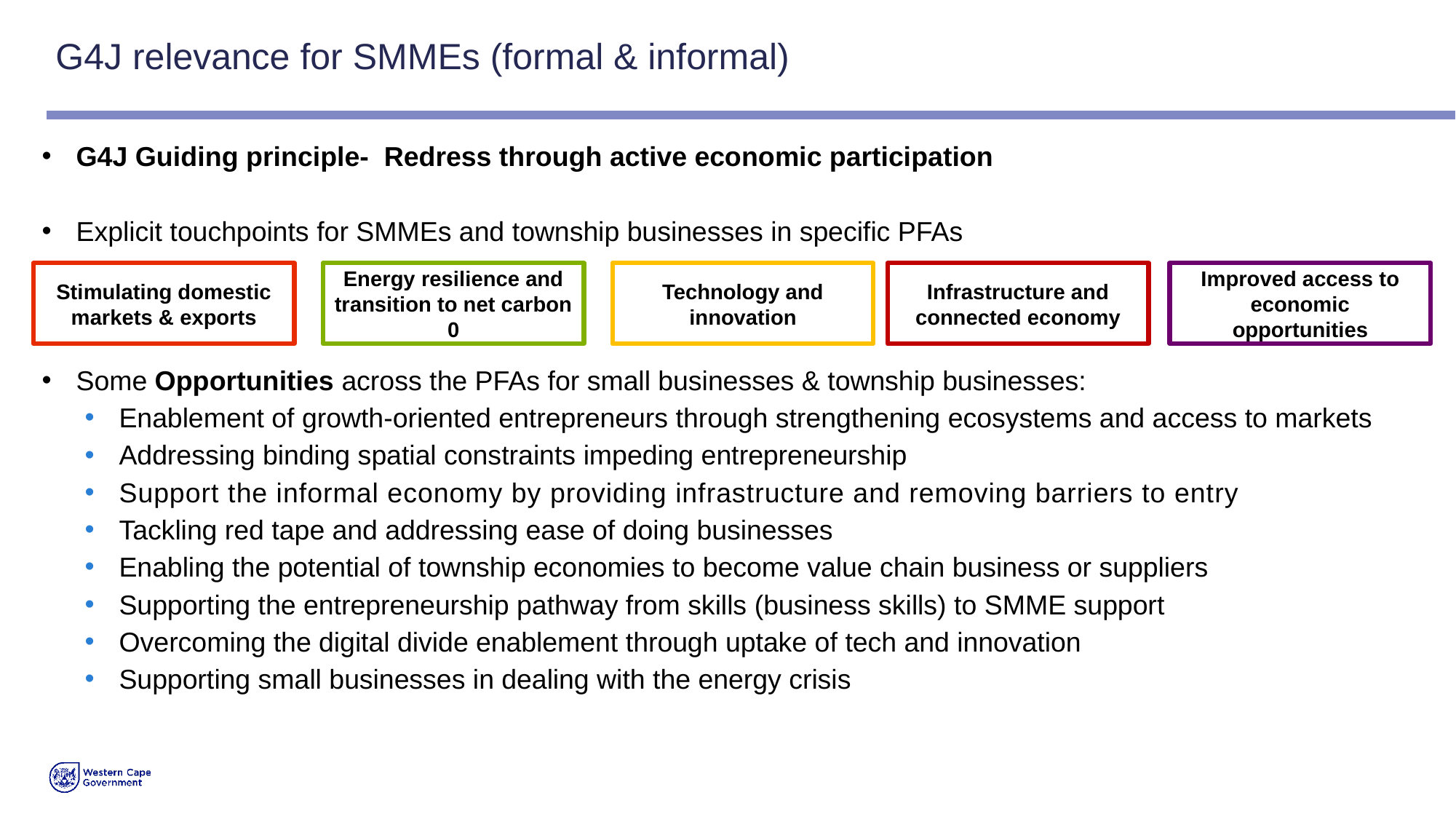

# G4J relevance for SMMEs (formal & informal)
G4J Guiding principle-  Redress through active economic participation

Explicit touchpoints for SMMEs and township businesses in specific PFAs

Some Opportunities across the PFAs for small businesses & township businesses:
Enablement of growth-oriented entrepreneurs through strengthening ecosystems and access to markets
Addressing binding spatial constraints impeding entrepreneurship
Support the informal economy by providing infrastructure and removing barriers to entry
Tackling red tape and addressing ease of doing businesses
Enabling the potential of township economies to become value chain business or suppliers
Supporting the entrepreneurship pathway from skills (business skills) to SMME support
Overcoming the digital divide enablement through uptake of tech and innovation
Supporting small businesses in dealing with the energy crisis
Stimulating domestic markets & exports
Energy resilience and transition to net carbon 0
Technology and innovation
Infrastructure and connected economy
Improved access to economic opportunities